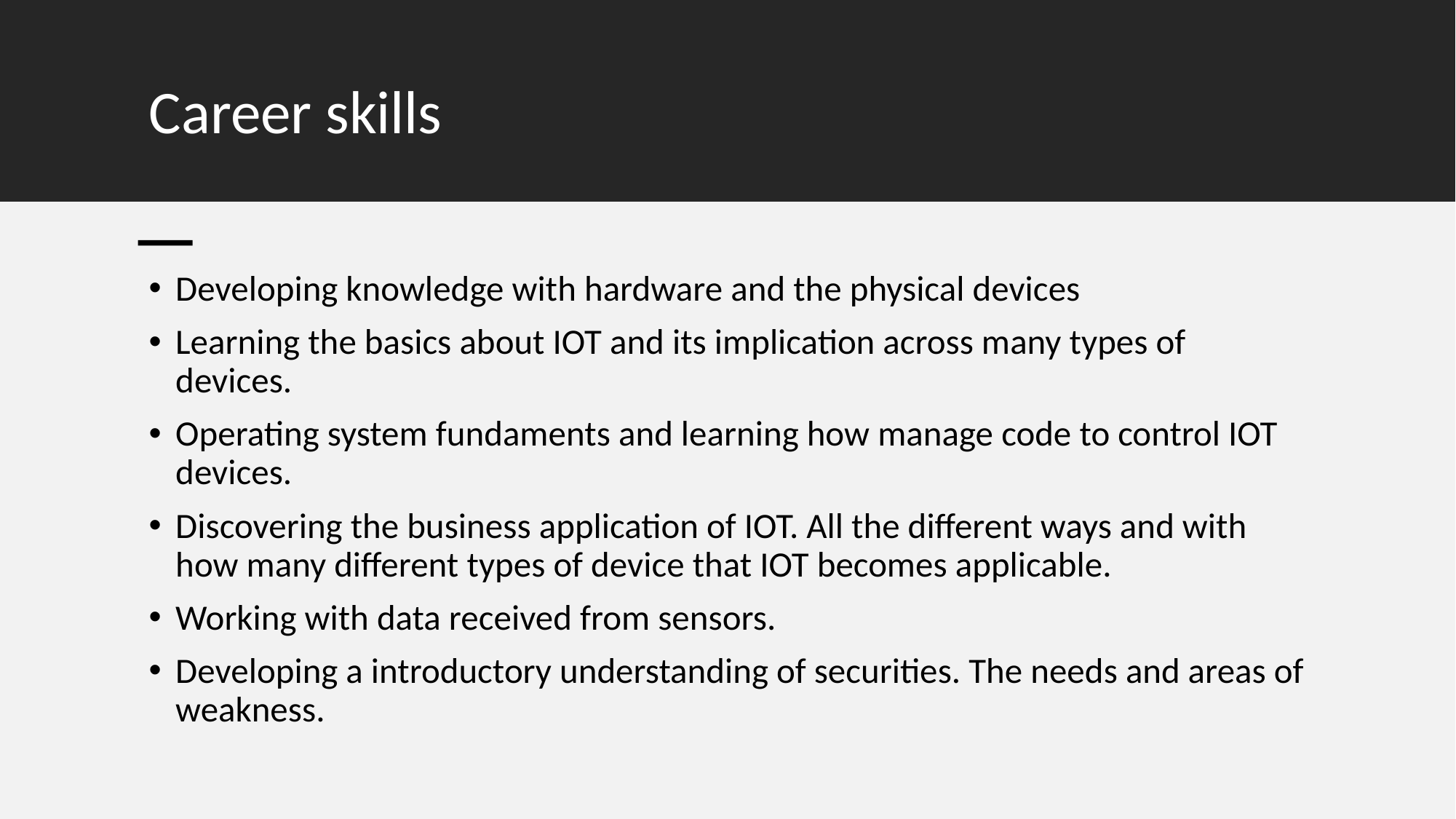

# Career skills

Developing knowledge with hardware and the physical devices
Learning the basics about IOT and its implication across many types of devices.
Operating system fundaments and learning how manage code to control IOT devices.
Discovering the business application of IOT. All the different ways and with how many different types of device that IOT becomes applicable.
Working with data received from sensors.
Developing a introductory understanding of securities. The needs and areas of weakness.